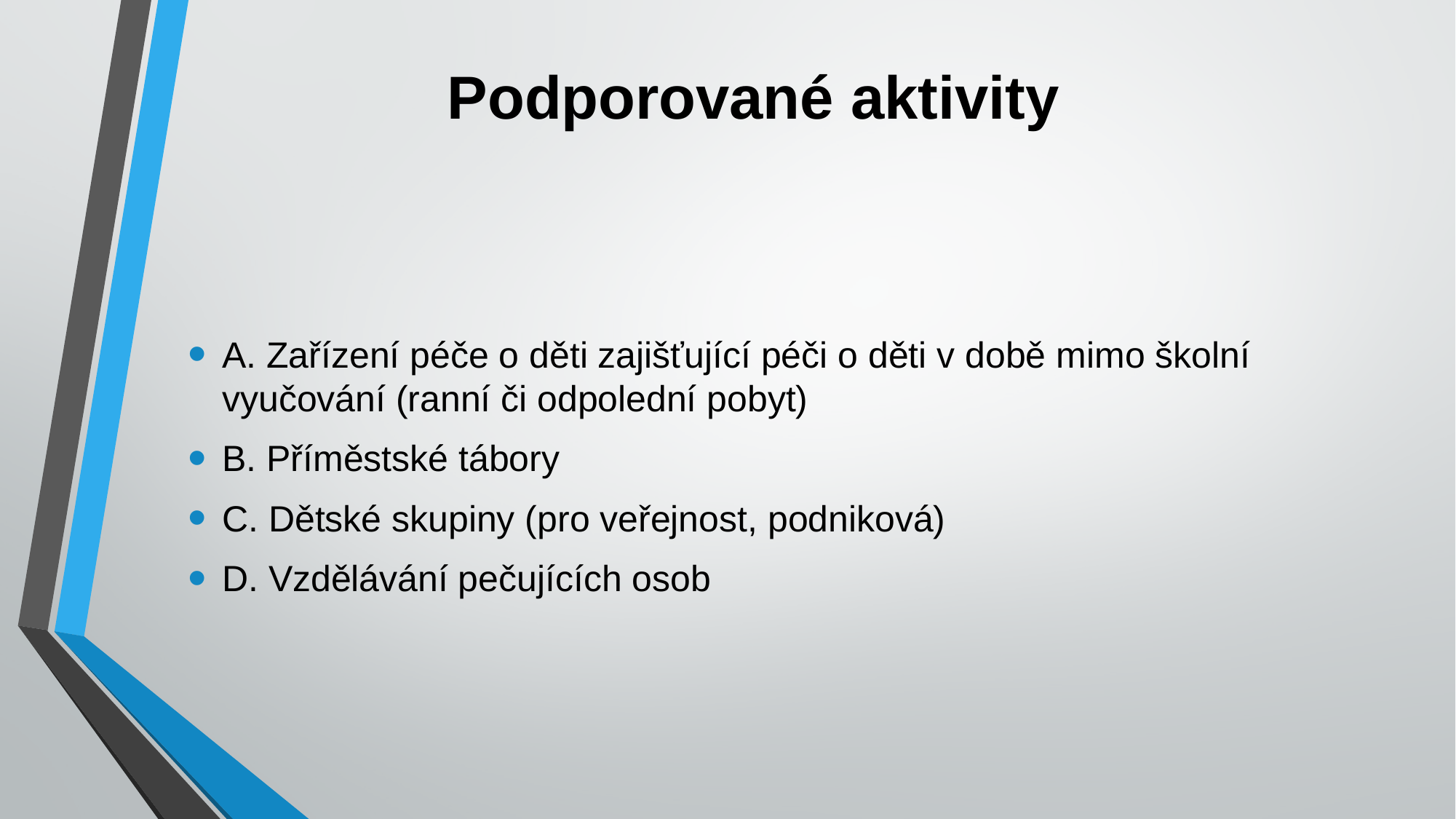

# Podporované aktivity
A. Zařízení péče o děti zajišťující péči o děti v době mimo školní vyučování (ranní či odpolední pobyt)
B. Příměstské tábory
C. Dětské skupiny (pro veřejnost, podniková)
D. Vzdělávání pečujících osob